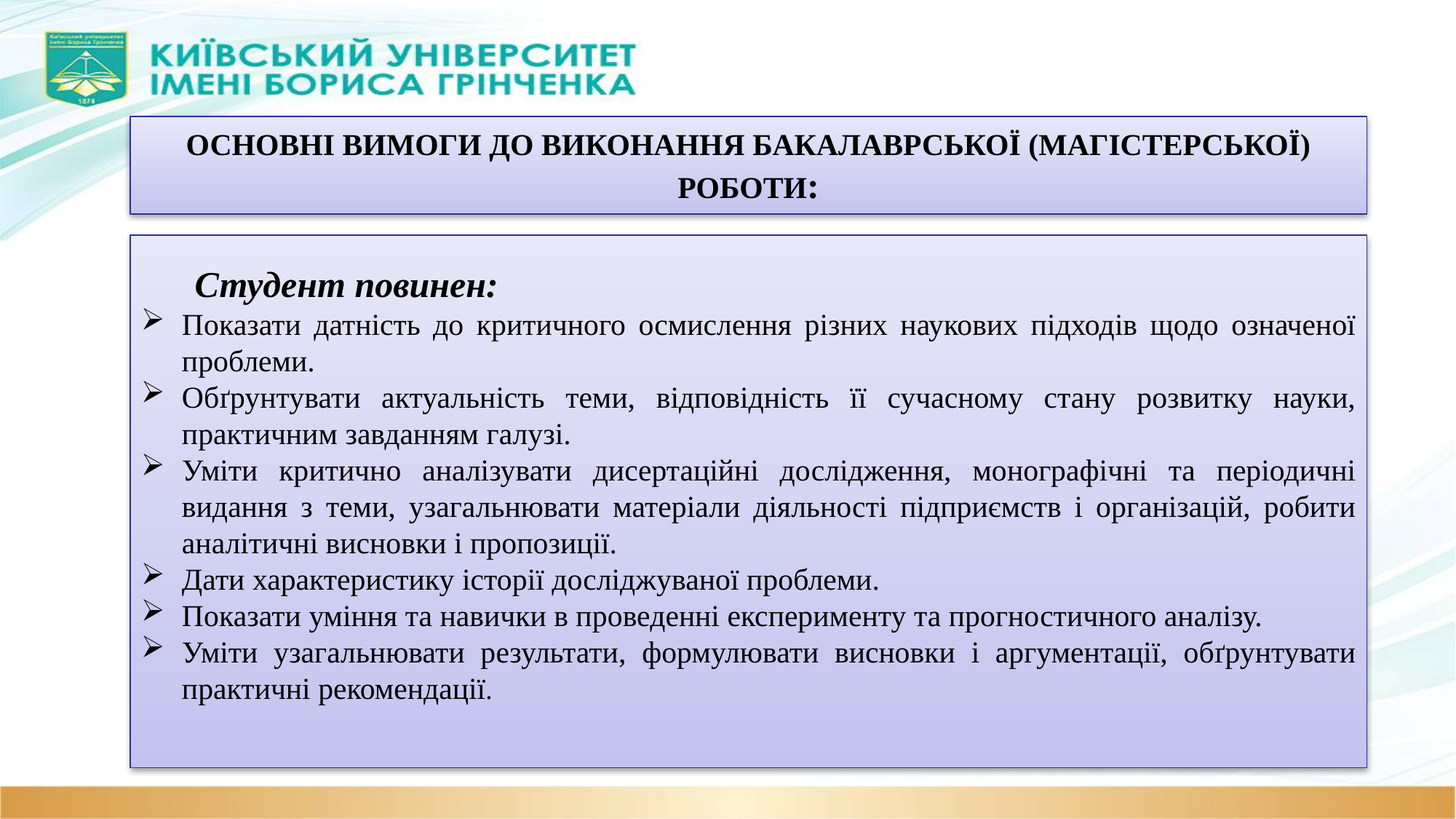

ОСНОВНІ ВИМОГИ ДО ВИКОНАННЯ БАКАЛАВРСЬКОЇ (МАГІСТЕРСЬКОЇ) РОБОТИ:
Студент повинен:
Показати датність до критичного осмислення різних наукових підходів щодо означеної проблеми.
Обґрунтувати актуальність теми, відповідність її сучасному стану розвитку науки, практичним завданням галузі.
Уміти критично аналізувати дисертаційні дослідження, монографічні та періодичні видання з теми, узагальнювати матеріали діяльності підприємств і організацій, робити аналітичні висновки і пропозиції.
Дати характеристику історії досліджуваної проблеми.
Показати уміння та навички в проведенні експерименту та прогностичного аналізу.
Уміти узагальнювати результати, формулювати висновки і аргументації, обґрунтувати практичні рекомендації.